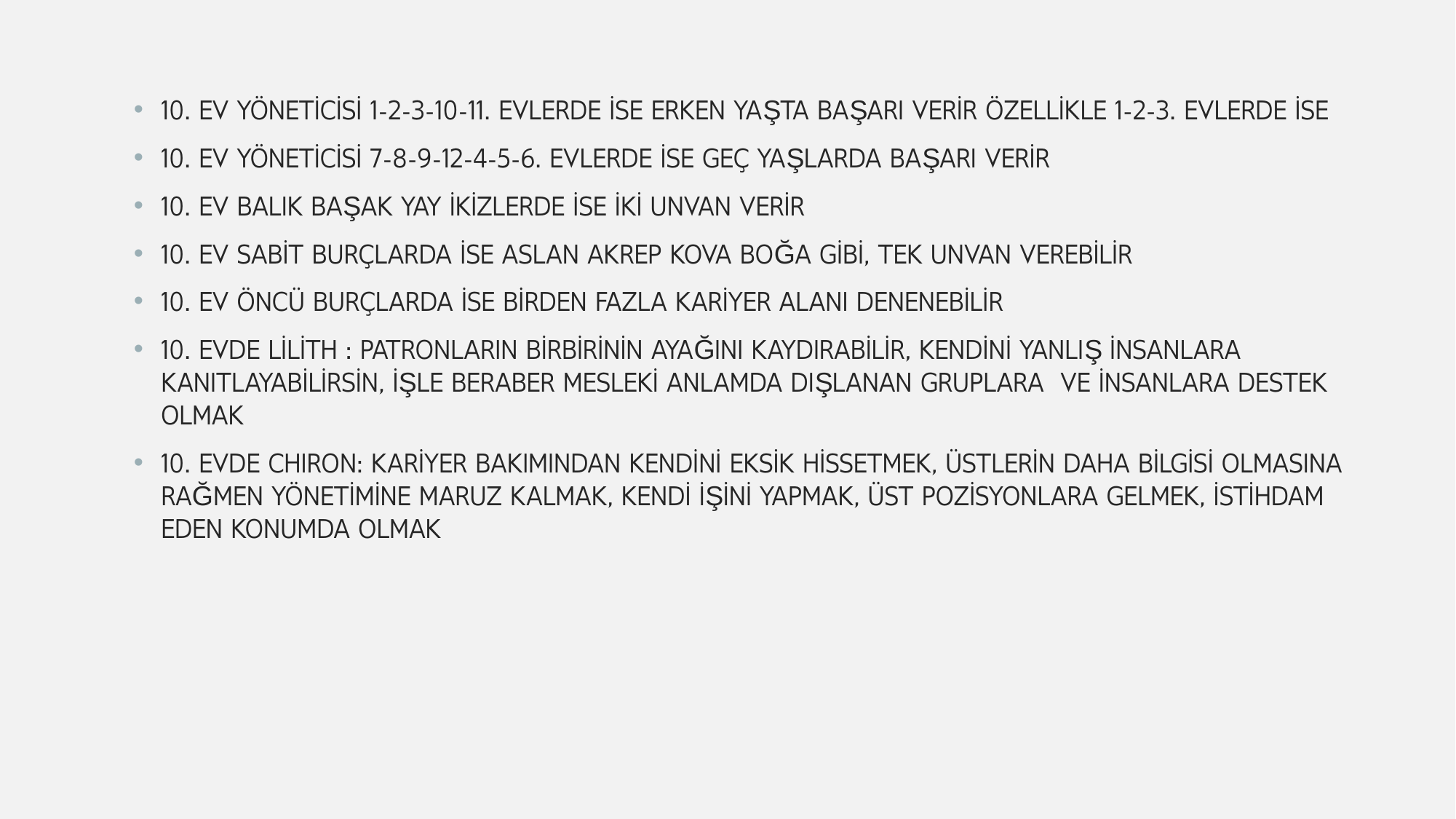

10. EV YÖNETİCİSİ 1-2-3-10-11. EVLERDE İSE ERKEN YAŞTA BAŞARI VERİR ÖZELLİKLE 1-2-3. EVLERDE İSE
10. EV YÖNETİCİSİ 7-8-9-12-4-5-6. EVLERDE İSE GEÇ YAŞLARDA BAŞARI VERİR
10. EV BALIK BAŞAK YAY İKİZLERDE İSE İKİ UNVAN VERİR
10. EV SABİT BURÇLARDA İSE ASLAN AKREP KOVA BOĞA GİBİ, TEK UNVAN VEREBİLİR
10. EV ÖNCÜ BURÇLARDA İSE BİRDEN FAZLA KARİYER ALANI DENENEBİLİR
10. EVDE LİLİTH : PATRONLARIN BİRBİRİNİN AYAĞINI KAYDIRABİLİR, KENDİNİ YANLIŞ İNSANLARA KANITLAYABİLİRSİN, İŞLE BERABER MESLEKİ ANLAMDA DIŞLANAN GRUPLARA  VE İNSANLARA DESTEK OLMAK
10. EVDE CHIRON: KARİYER BAKIMINDAN KENDİNİ EKSİK HİSSETMEK, ÜSTLERİN DAHA BİLGİSİ OLMASINA RAĞMEN YÖNETİMİNE MARUZ KALMAK, KENDİ İŞİNİ YAPMAK, ÜST POZİSYONLARA GELMEK, İSTİHDAM EDEN KONUMDA OLMAK